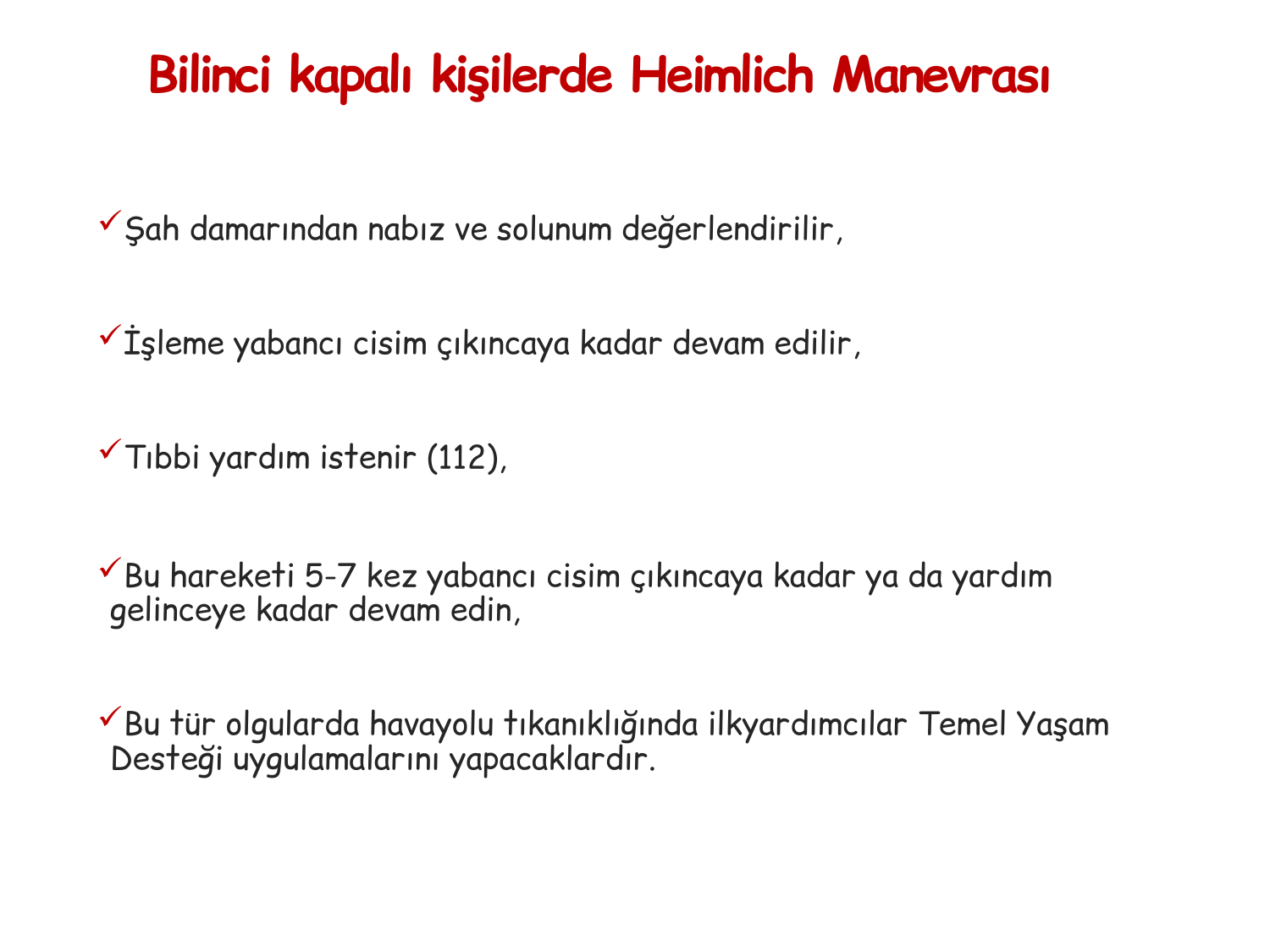

Bilinci kapalı kişilerde Heimlich Manevrası
Şah damarından nabız ve solunum değerlendirilir,

İşleme yabancı cisim çıkıncaya kadar devam edilir,

Tıbbi yardım istenir (112),

Bu hareketi 5-7 kez yabancı cisim çıkıncaya kadar ya da yardım gelinceye kadar devam edin,

Bu tür olgularda havayolu tıkanıklığında ilkyardımcılar Temel Yaşam Desteği uygulamalarını yapacaklardır.